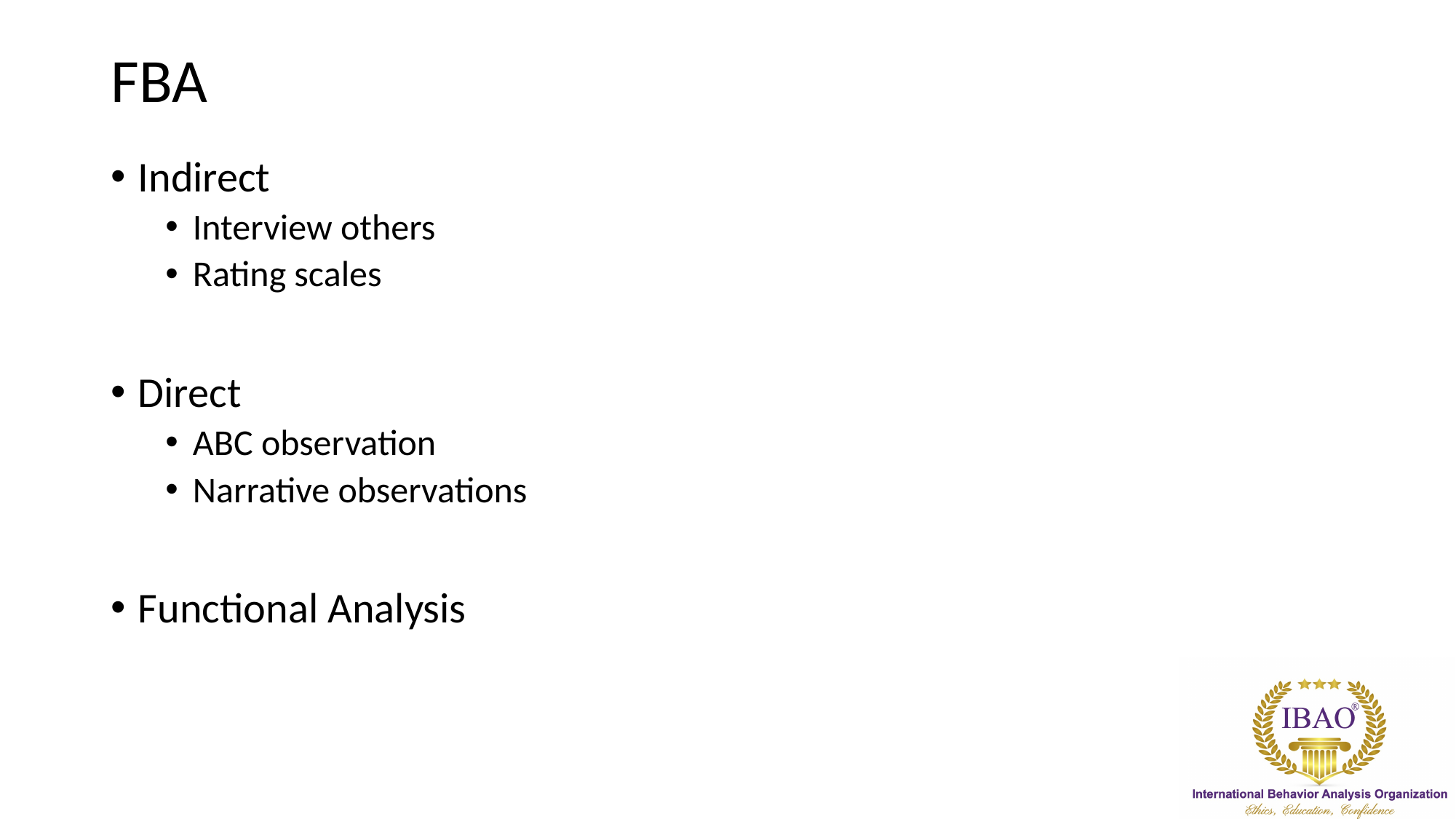

# FBA
Indirect
Interview others
Rating scales

Direct
ABC observation
Narrative observations

Functional Analysis